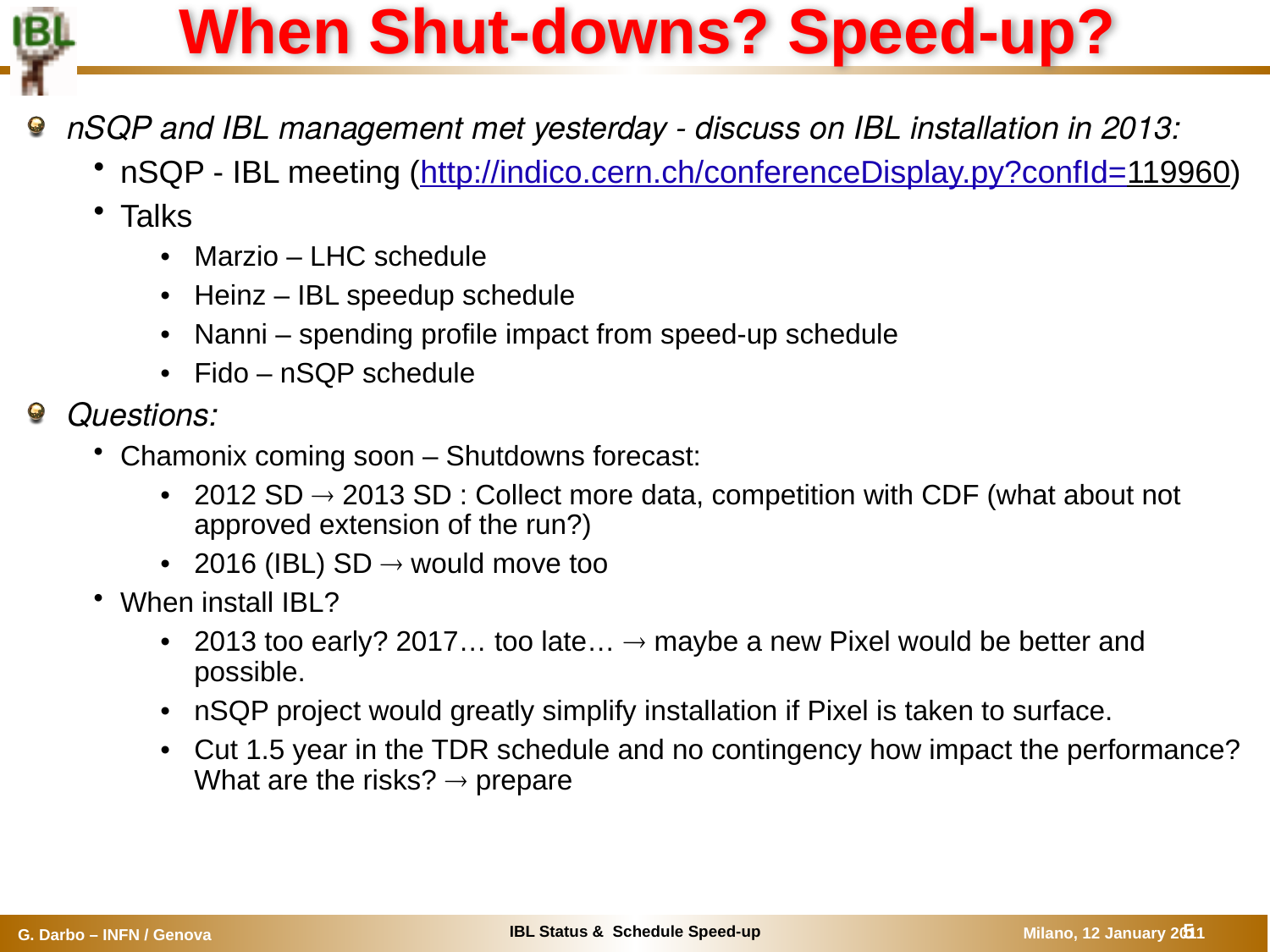

# When Shut-downs? Speed-up?
nSQP and IBL management met yesterday - discuss on IBL installation in 2013:
nSQP - IBL meeting (http://indico.cern.ch/conferenceDisplay.py?confId=119960)
Talks
Marzio – LHC schedule
Heinz – IBL speedup schedule
Nanni – spending profile impact from speed-up schedule
Fido – nSQP schedule
Questions:
Chamonix coming soon – Shutdowns forecast:
2012 SD → 2013 SD : Collect more data, competition with CDF (what about not approved extension of the run?)
2016 (IBL) SD → would move too
When install IBL?
2013 too early? 2017… too late… → maybe a new Pixel would be better and possible.
nSQP project would greatly simplify installation if Pixel is taken to surface.
Cut 1.5 year in the TDR schedule and no contingency how impact the performance? What are the risks? → prepare